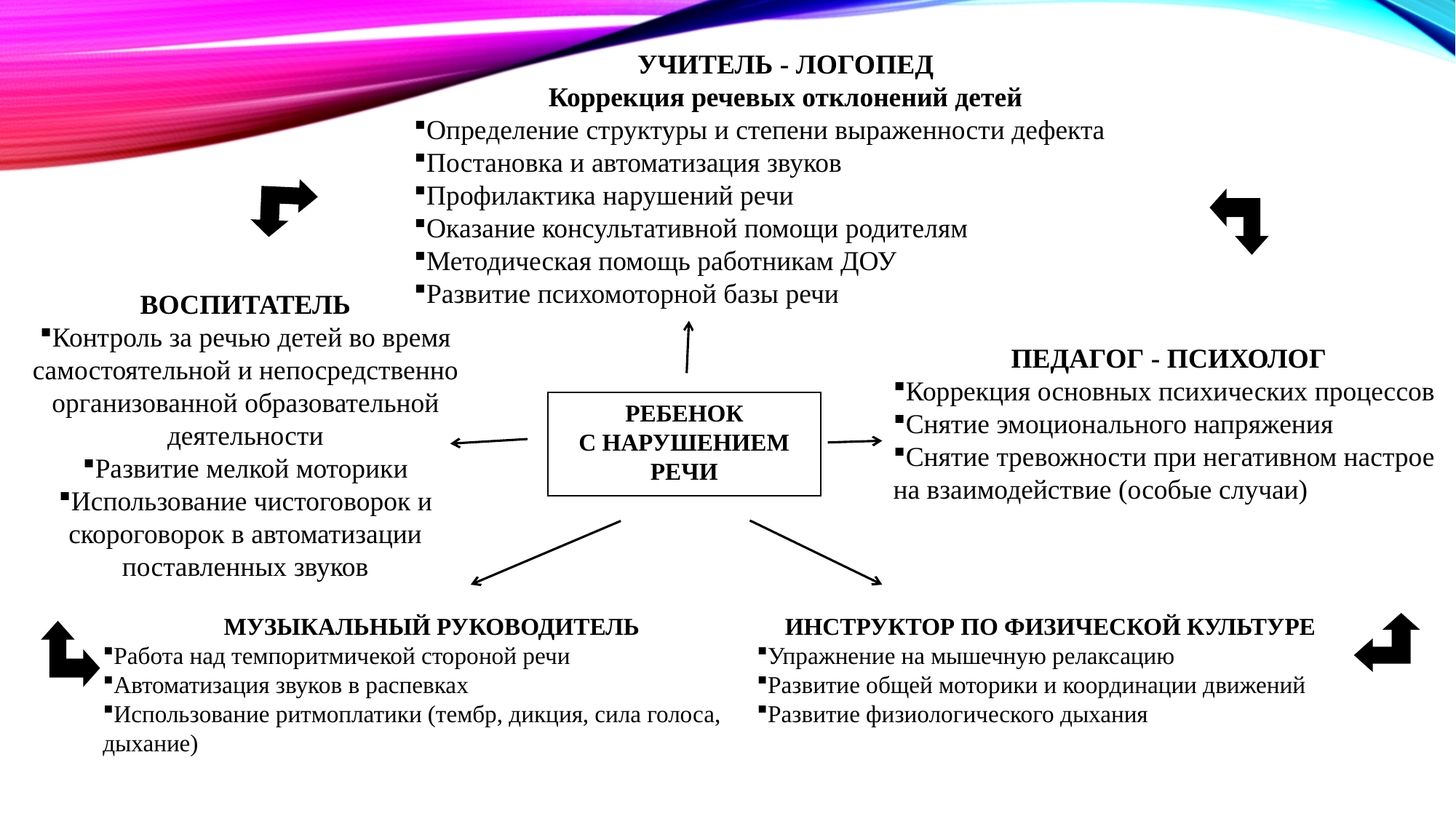

УЧИТЕЛЬ - ЛОГОПЕД
Коррекция речевых отклонений детей
Определение структуры и степени выраженности дефекта
Постановка и автоматизация звуков
Профилактика нарушений речи
Оказание консультативной помощи родителям
Методическая помощь работникам ДОУ
Развитие психомоторной базы речи

ВОСПИТАТЕЛЬ
Контроль за речью детей во время самостоятельной и непосредственно организованной образовательной деятельности
Развитие мелкой моторики
Использование чистоговорок и скороговорок в автоматизации поставленных звуков
ПЕДАГОГ - ПСИХОЛОГ
Коррекция основных психических процессов
Снятие эмоционального напряжения
Снятие тревожности при негативном настрое на взаимодействие (особые случаи)
РЕБЕНОК
С НАРУШЕНИЕМ
РЕЧИ
МУЗЫКАЛЬНЫЙ РУКОВОДИТЕЛЬ
Работа над темпоритмичекой стороной речи
Автоматизация звуков в распевках
Использование ритмоплатики (тембр, дикция, сила голоса, дыхание)
ИНСТРУКТОР ПО ФИЗИЧЕСКОЙ КУЛЬТУРЕ
Упражнение на мышечную релаксацию
Развитие общей моторики и координации движений
Развитие физиологического дыхания